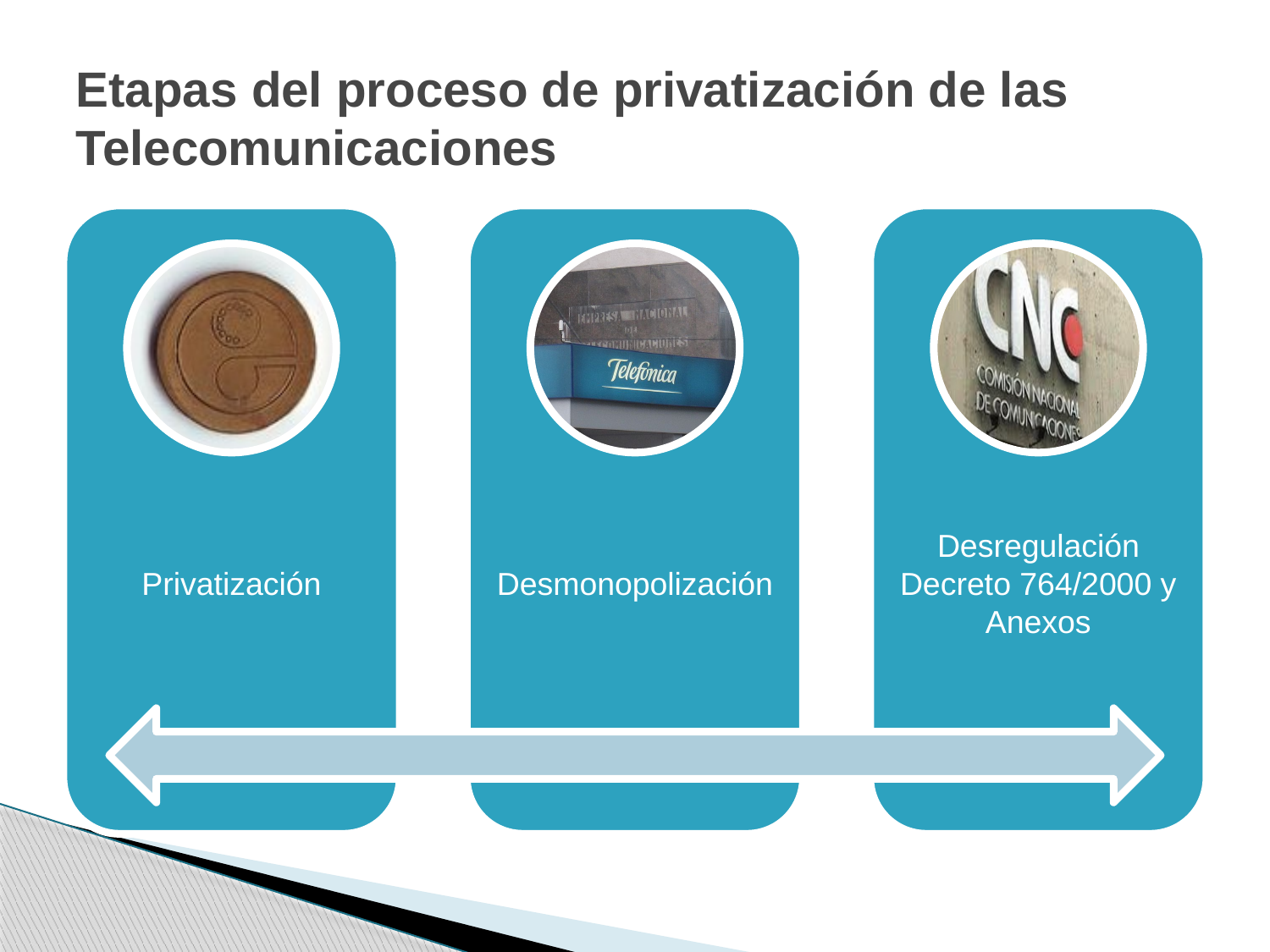

# Etapas del proceso de privatización de las Telecomunicaciones
Privatización
Desmonopolización
Desregulación
Decreto 764/2000 y Anexos